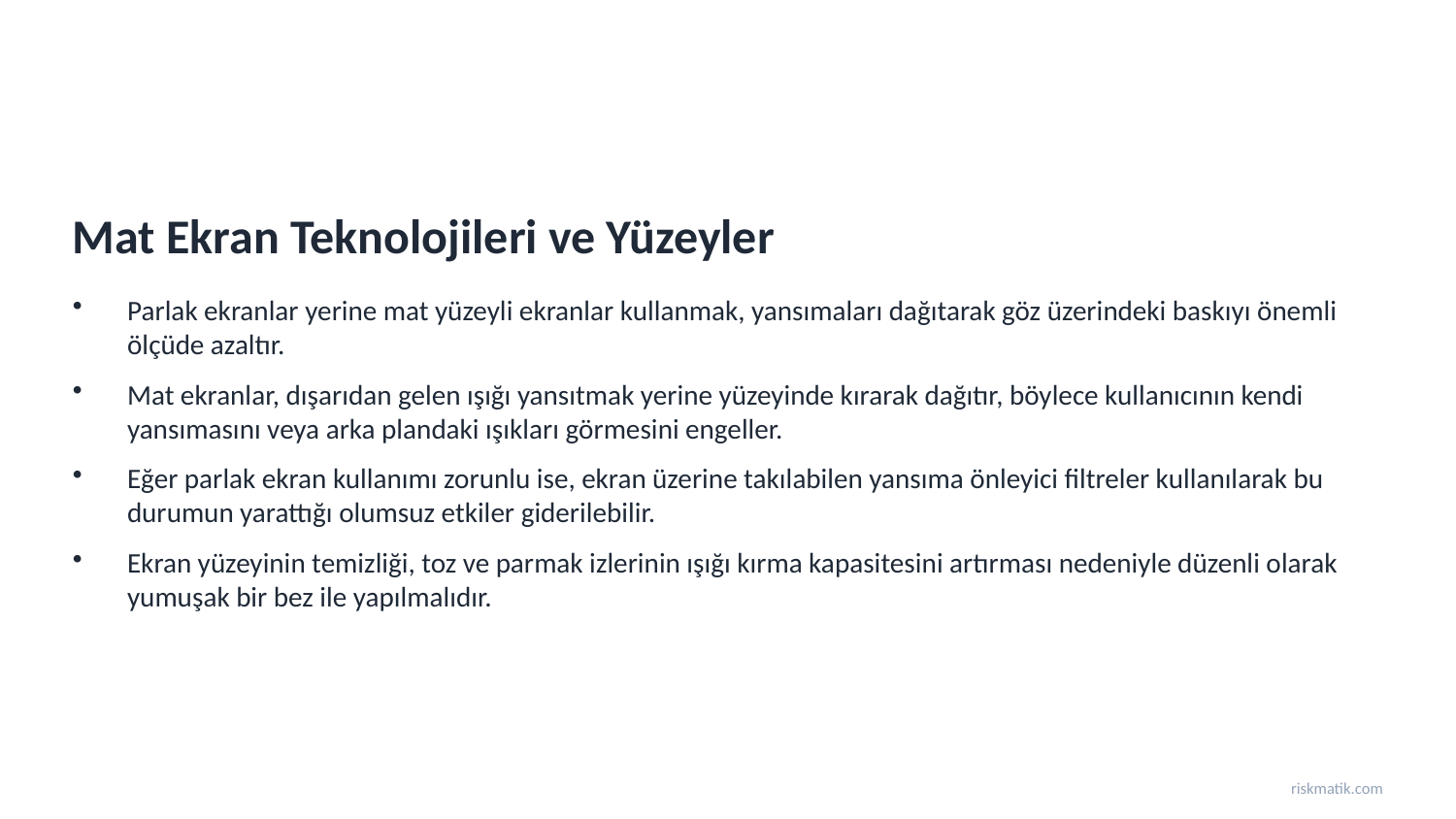

Mat Ekran Teknolojileri ve Yüzeyler
Parlak ekranlar yerine mat yüzeyli ekranlar kullanmak, yansımaları dağıtarak göz üzerindeki baskıyı önemli ölçüde azaltır.
Mat ekranlar, dışarıdan gelen ışığı yansıtmak yerine yüzeyinde kırarak dağıtır, böylece kullanıcının kendi yansımasını veya arka plandaki ışıkları görmesini engeller.
Eğer parlak ekran kullanımı zorunlu ise, ekran üzerine takılabilen yansıma önleyici filtreler kullanılarak bu durumun yarattığı olumsuz etkiler giderilebilir.
Ekran yüzeyinin temizliği, toz ve parmak izlerinin ışığı kırma kapasitesini artırması nedeniyle düzenli olarak yumuşak bir bez ile yapılmalıdır.
riskmatik.com